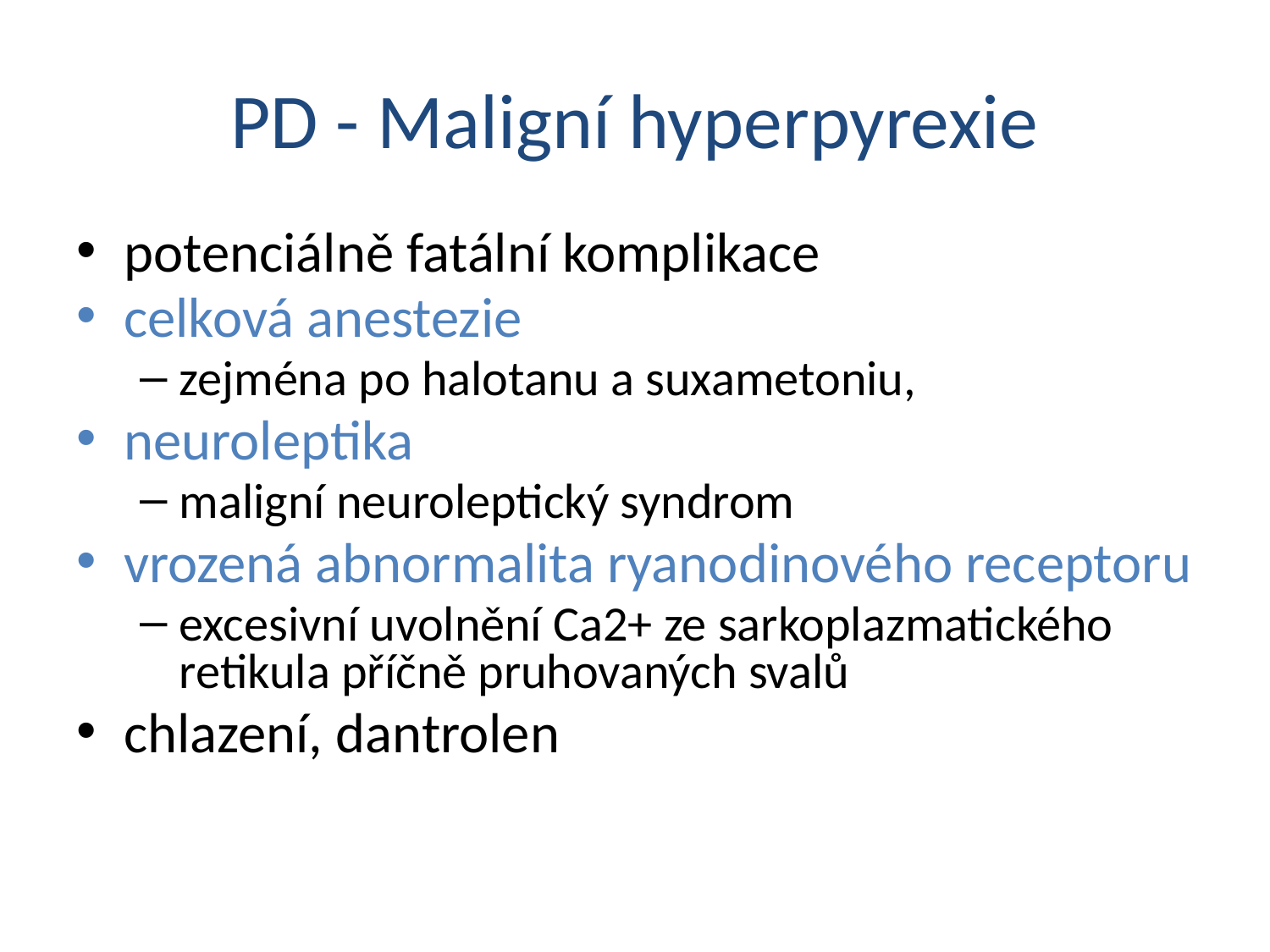

# PD - Maligní hyperpyrexie
potenciálně fatální komplikace
celková anestezie
zejména po halotanu a suxametoniu,
neuroleptika
maligní neuroleptický syndrom
vrozená abnormalita ryanodinového receptoru
excesivní uvolnění Ca2+ ze sarkoplazmatického retikula příčně pruhovaných svalů
chlazení, dantrolen